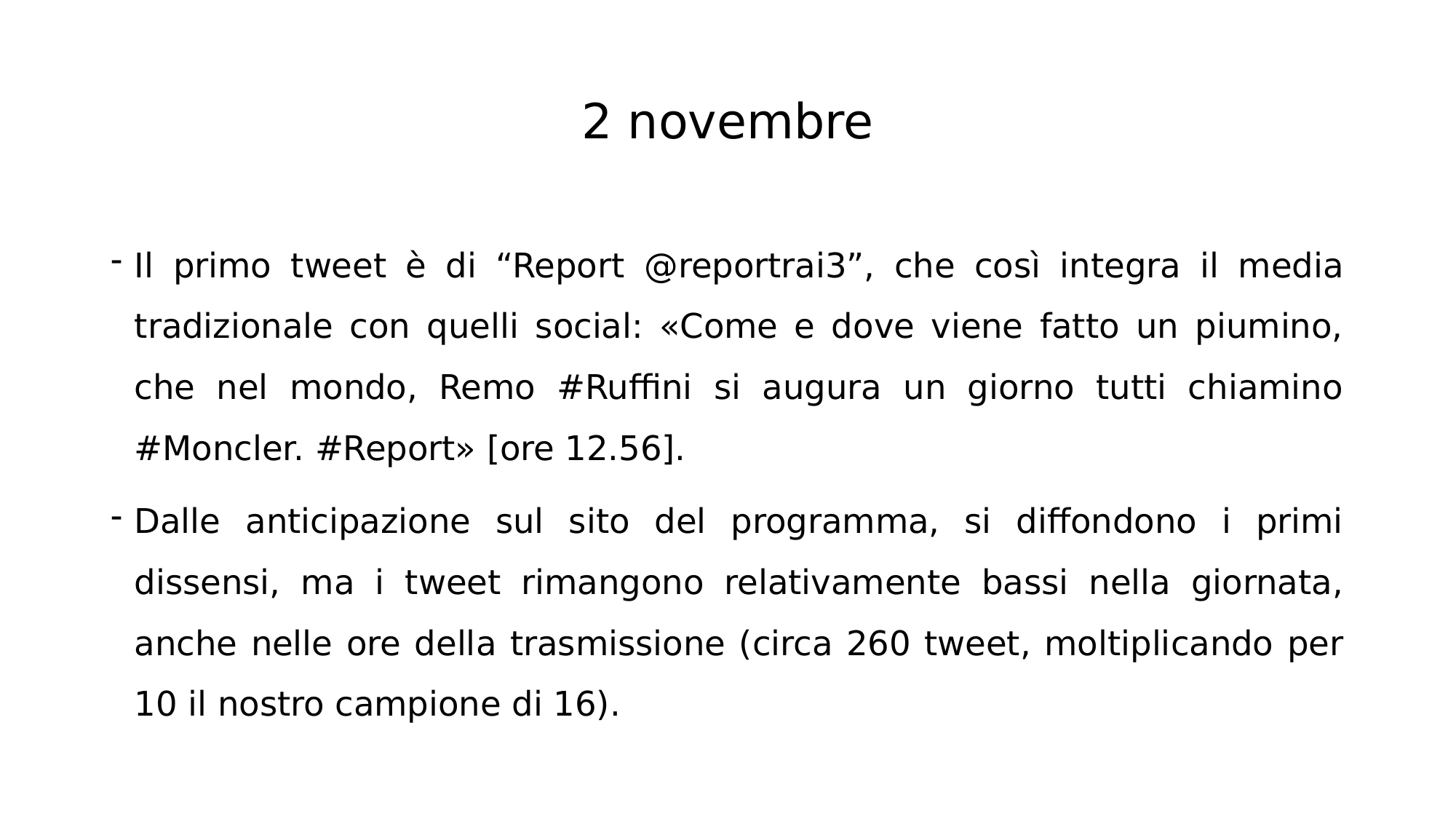

# 2 novembre
Il primo tweet è di “Report ‏@reportrai3”, che così integra il media tradizionale con quelli social: «Come e dove viene fatto un piumino, che nel mondo, Remo #Ruffini si augura un giorno tutti chiamino #Moncler. #Report» [ore 12.56].
Dalle anticipazione sul sito del programma, si diffondono i primi dissensi, ma i tweet rimangono relativamente bassi nella giornata, anche nelle ore della trasmissione (circa 260 tweet, moltiplicando per 10 il nostro campione di 16).